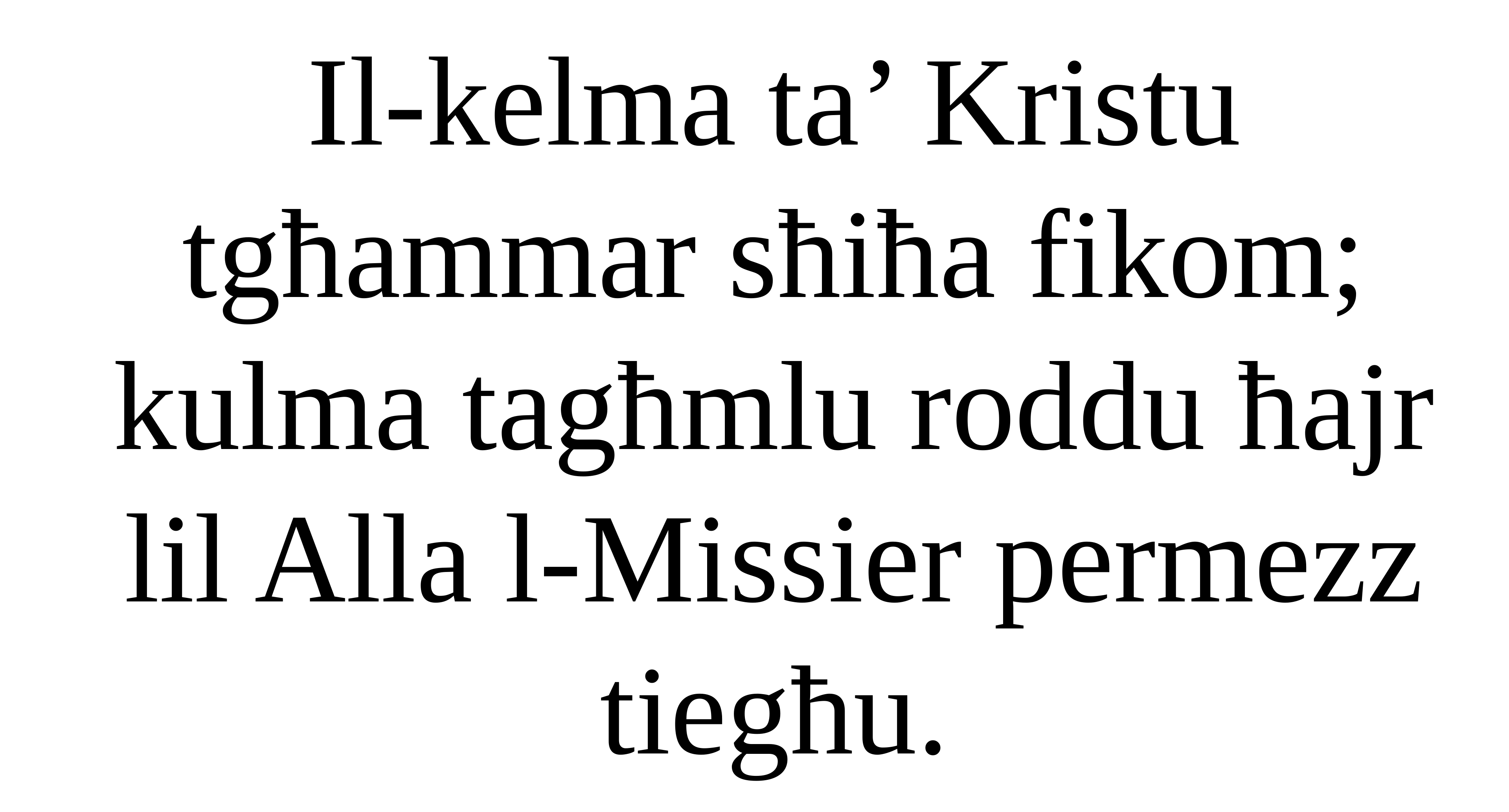

Il-kelma ta’ Kristu tgħammar sħiħa fikom; kulma tagħmlu roddu ħajr lil Alla l-Missier permezz tiegħu.